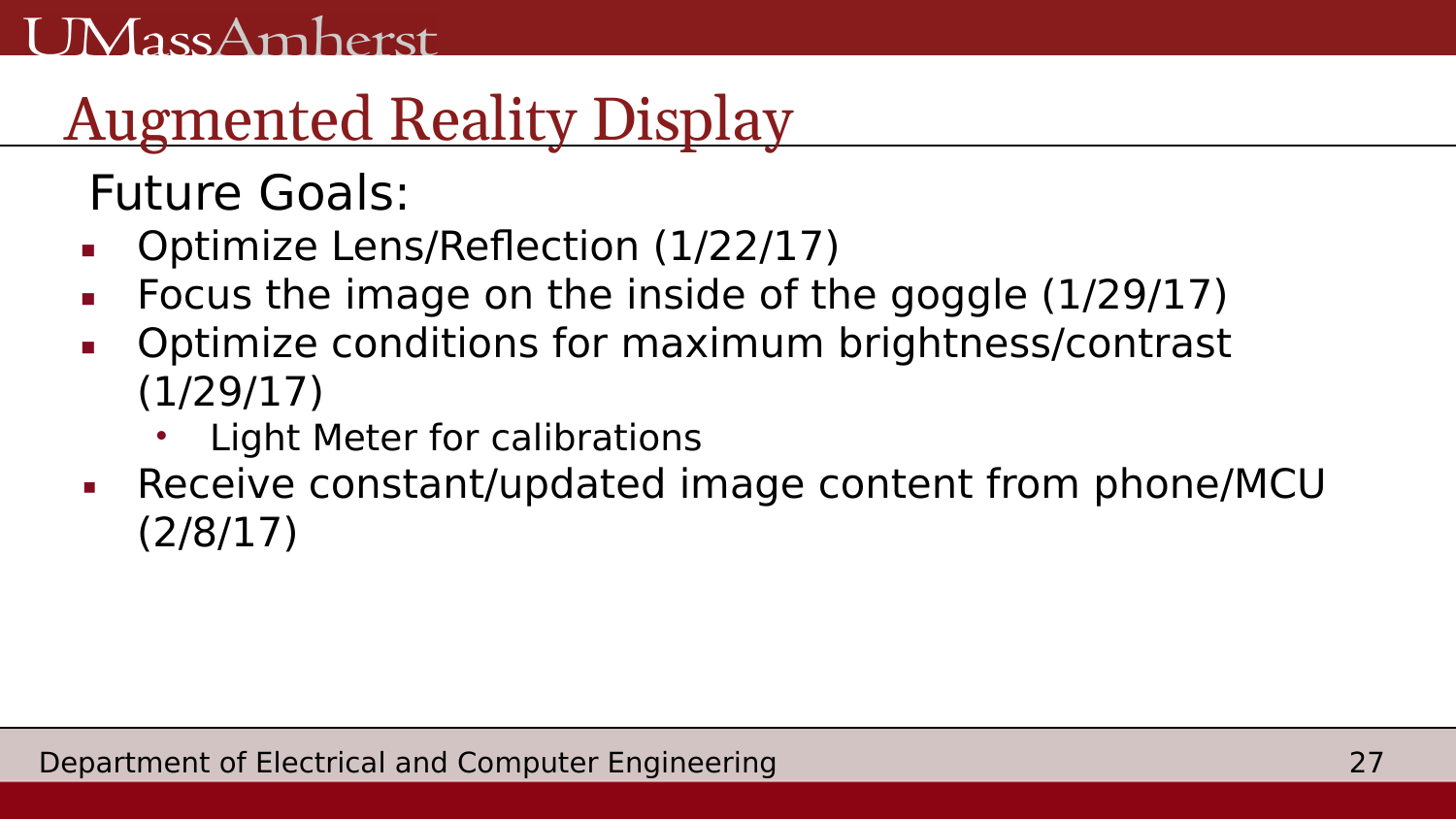

# Augmented Reality Display
Future Goals:
Optimize Lens/Reflection (1/22/17)
Focus the image on the inside of the goggle (1/29/17)
Optimize conditions for maximum brightness/contrast (1/29/17)
Light Meter for calibrations
Receive constant/updated image content from phone/MCU (2/8/17)